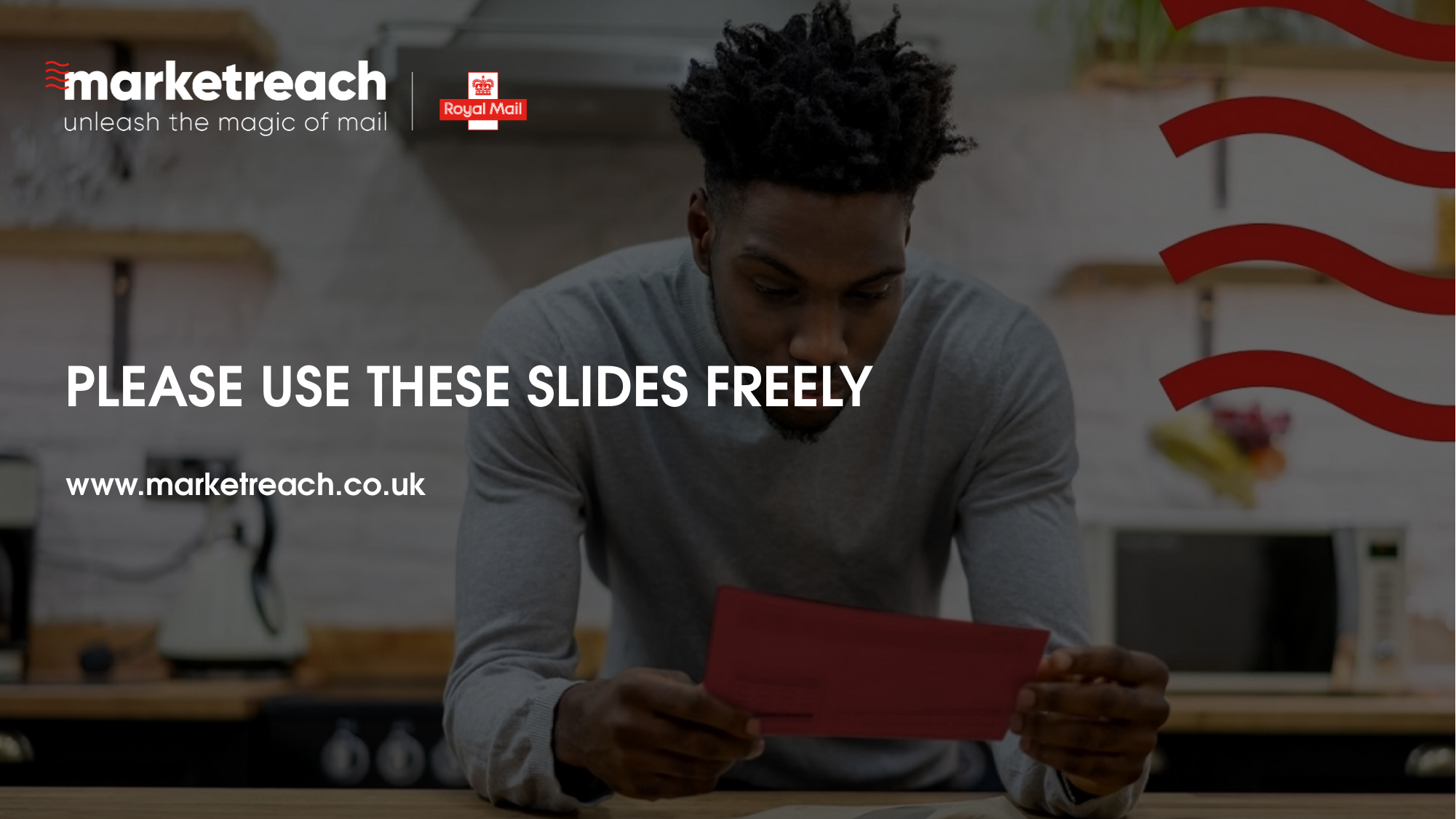

# PLEASE USE THESE SLIDES FREELY
www.marketreach.co.uk